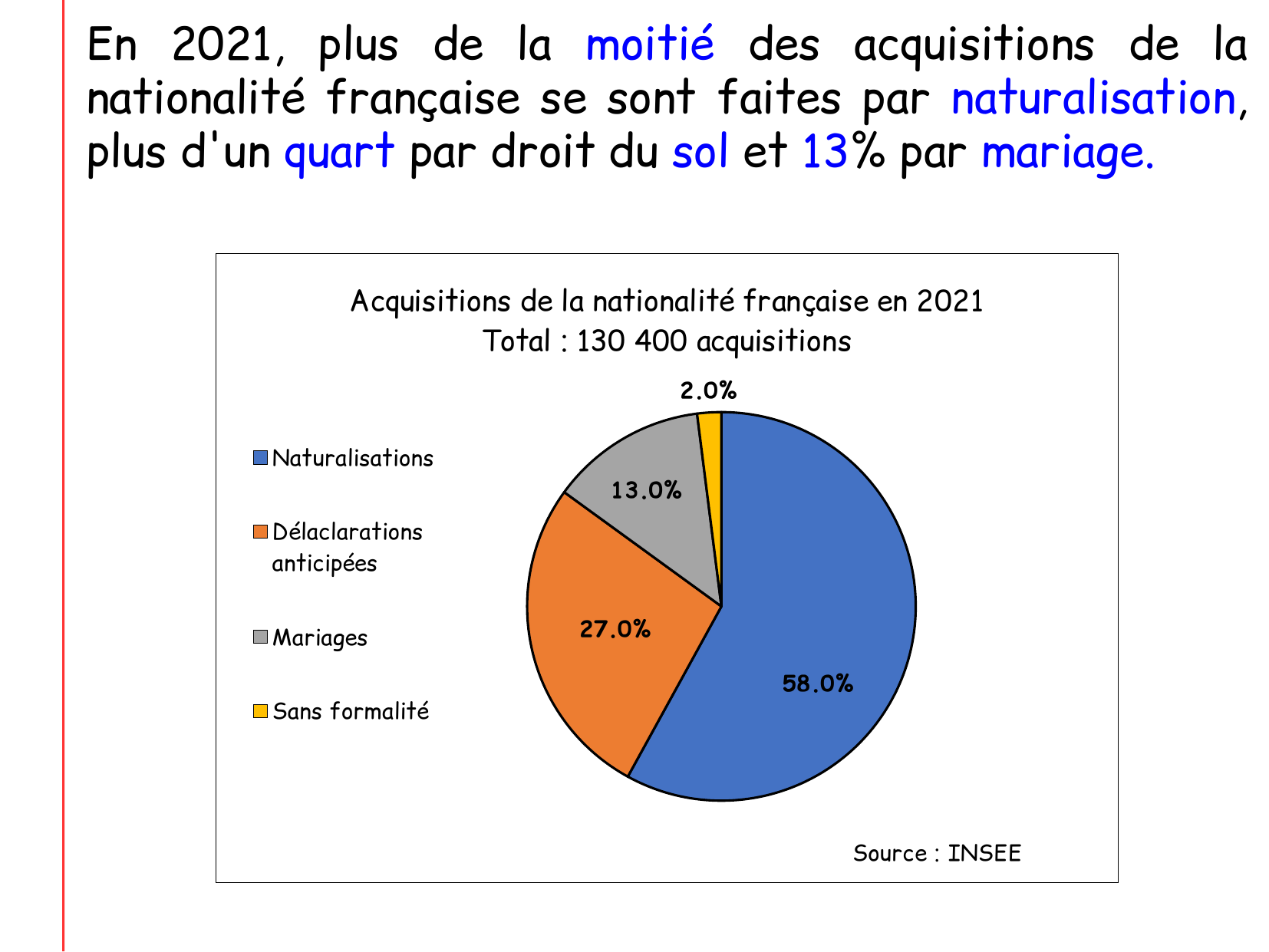

En 2021, plus de la moitié des acquisitions de la nationalité française se sont faites par naturalisation, plus d'un quart par droit du sol et 13% par mariage.

### Chart: Acquisitions de la nationalité française en 2021
Total : 130 400 acquisitions

| Category |  |
|---|---|
| Naturalisations | 0.58 |
| Délaclarations anticipées | 0.27 |
| Mariages | 0.13 |
| Sans formalité | 0.02 |